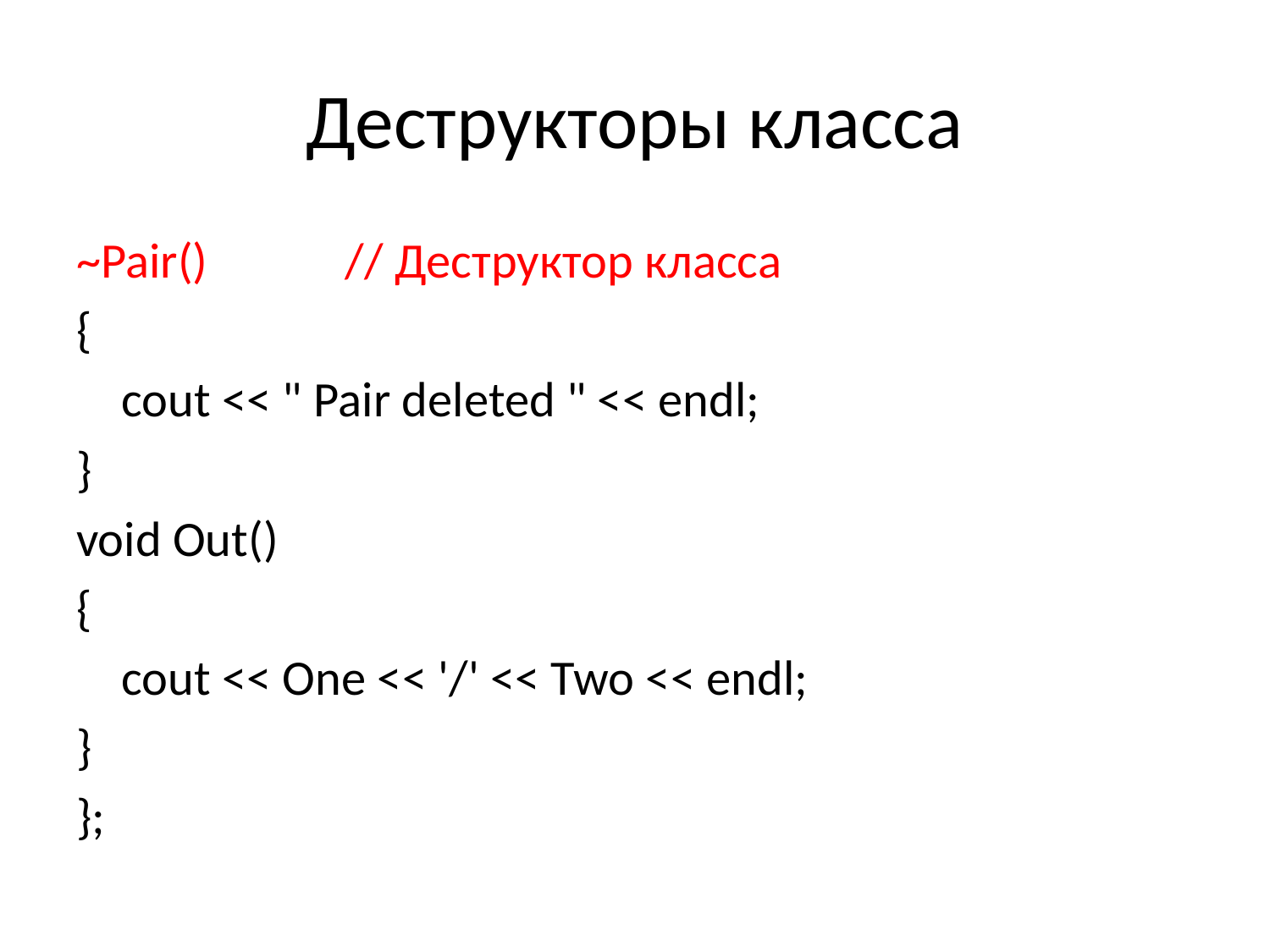

# Деструкторы класса
~Pair()   	// Деструктор класса
{
	cout << " Pair deleted " << endl;
}
void Out()
{
	cout << One << '/' << Two << endl;
}
};